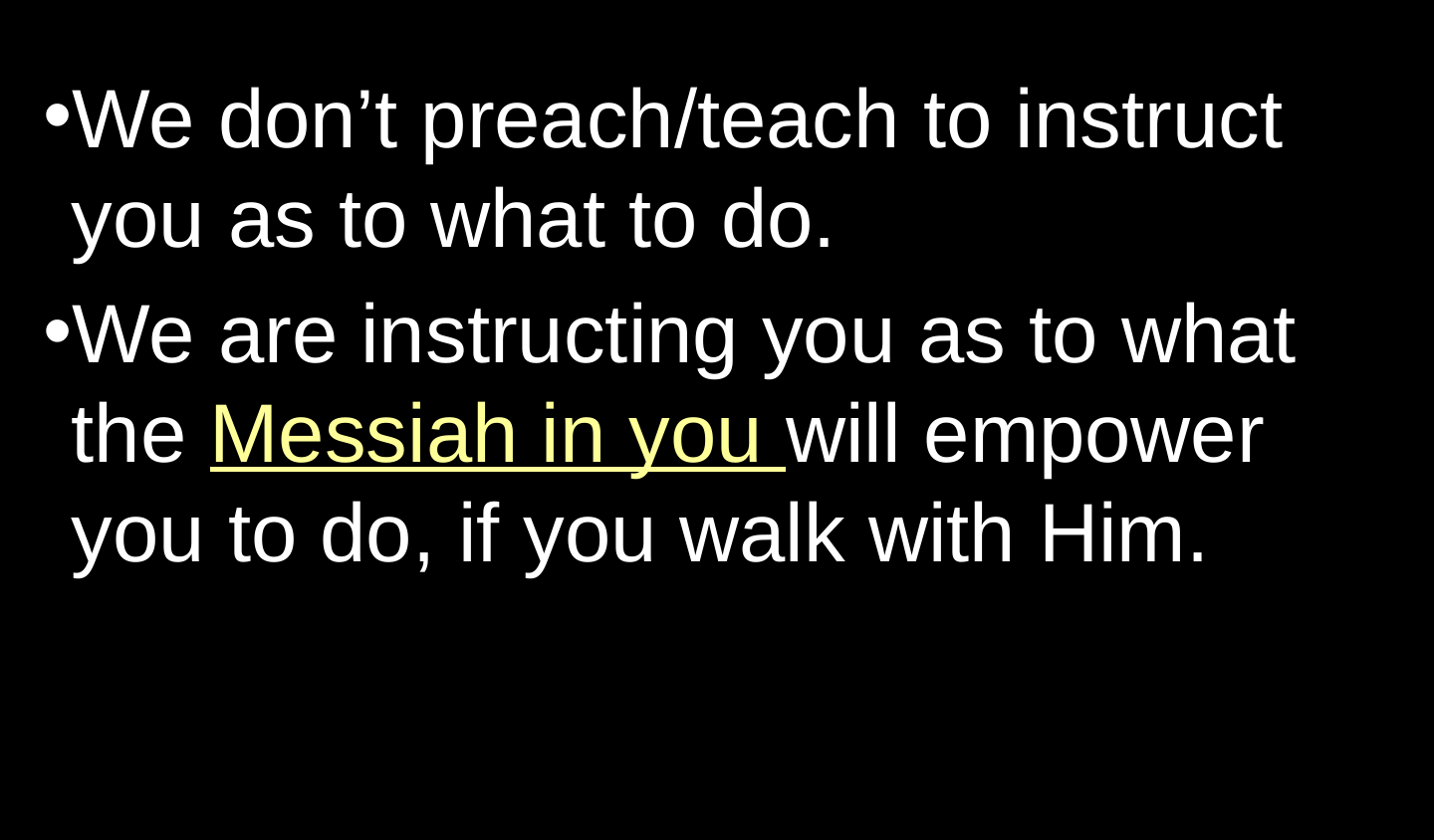

We don’t preach/teach to instruct you as to what to do.
We are instructing you as to what the Messiah in you will empower you to do, if you walk with Him.